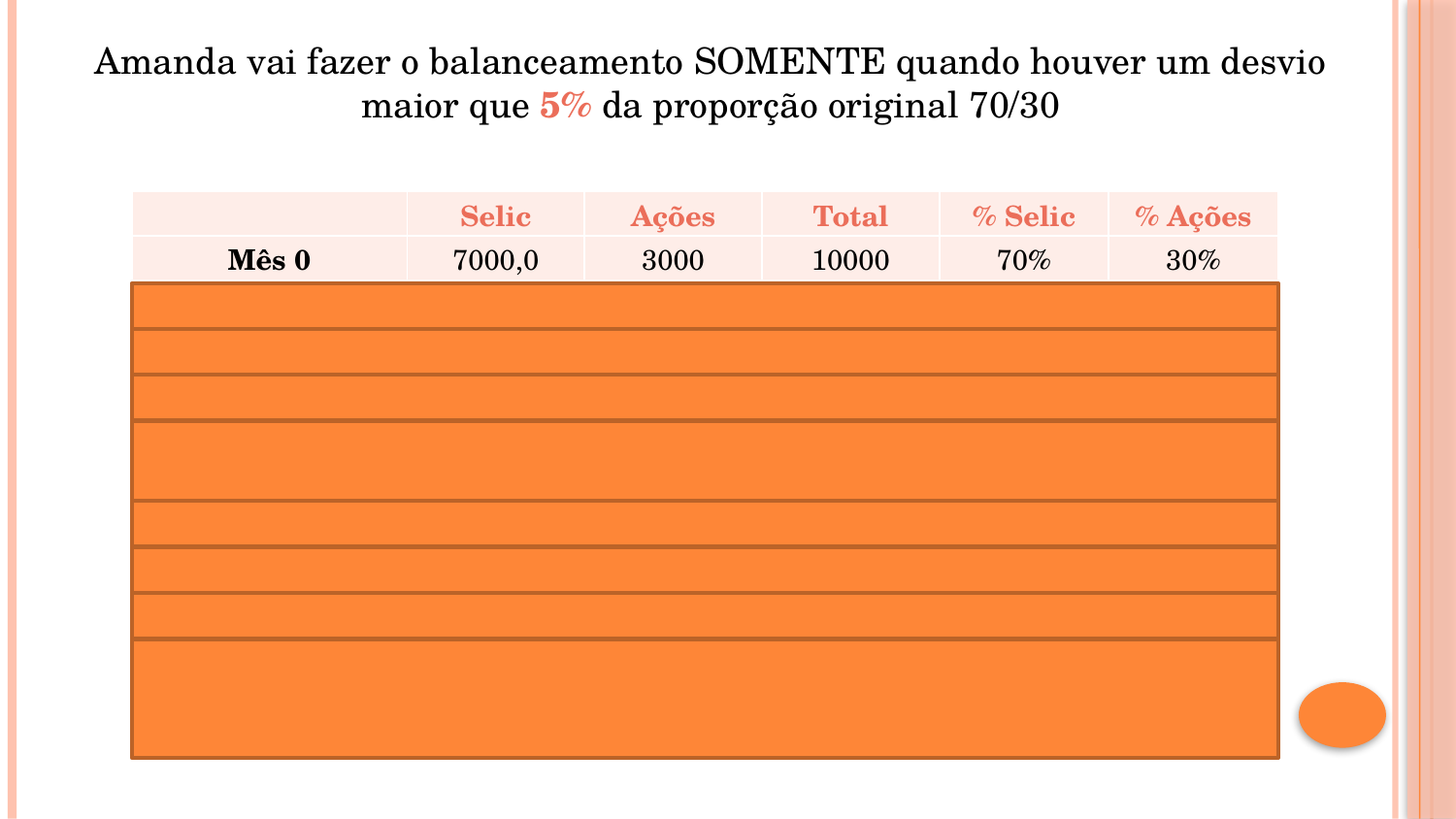

Amanda vai fazer o balanceamento SOMENTE quando houver um desvio maior que 5% da proporção original 70/30
|  | Selic | Ações | Total | % Selic | % Ações |
| --- | --- | --- | --- | --- | --- |
| Mês 0 | 7000,0 | 3000 | 10000 | 70% | 30% |
| Mês 1 | 7021,0 | 3500 | 10521 | 67% | 33% |
| Mês 2 | 7042,1 | 3600 | 10642,1 | 66% | 34% |
| Mês 3 | 7063,2 | 4500 | 11563,2 | 61% | 39% |
| Balanceamento | 8094,2 | 3469,0 | 11563,2 | 70% | 30% |
| Mês 4 | 8118,5 | 3000 | 11118,5 | 73% | 27% |
| Mês 5 | 8142,9 | 3100 | 11242,9 | 72% | 28% |
| Mês 6 | 8167,3 | 2500 | 10667,3 | 77% | 23% |
| Balanceamento | 7467,1 | 3200,19 | 10667,3 | 70% | 30% |
| SEGUE... |  |  |  |  |  |